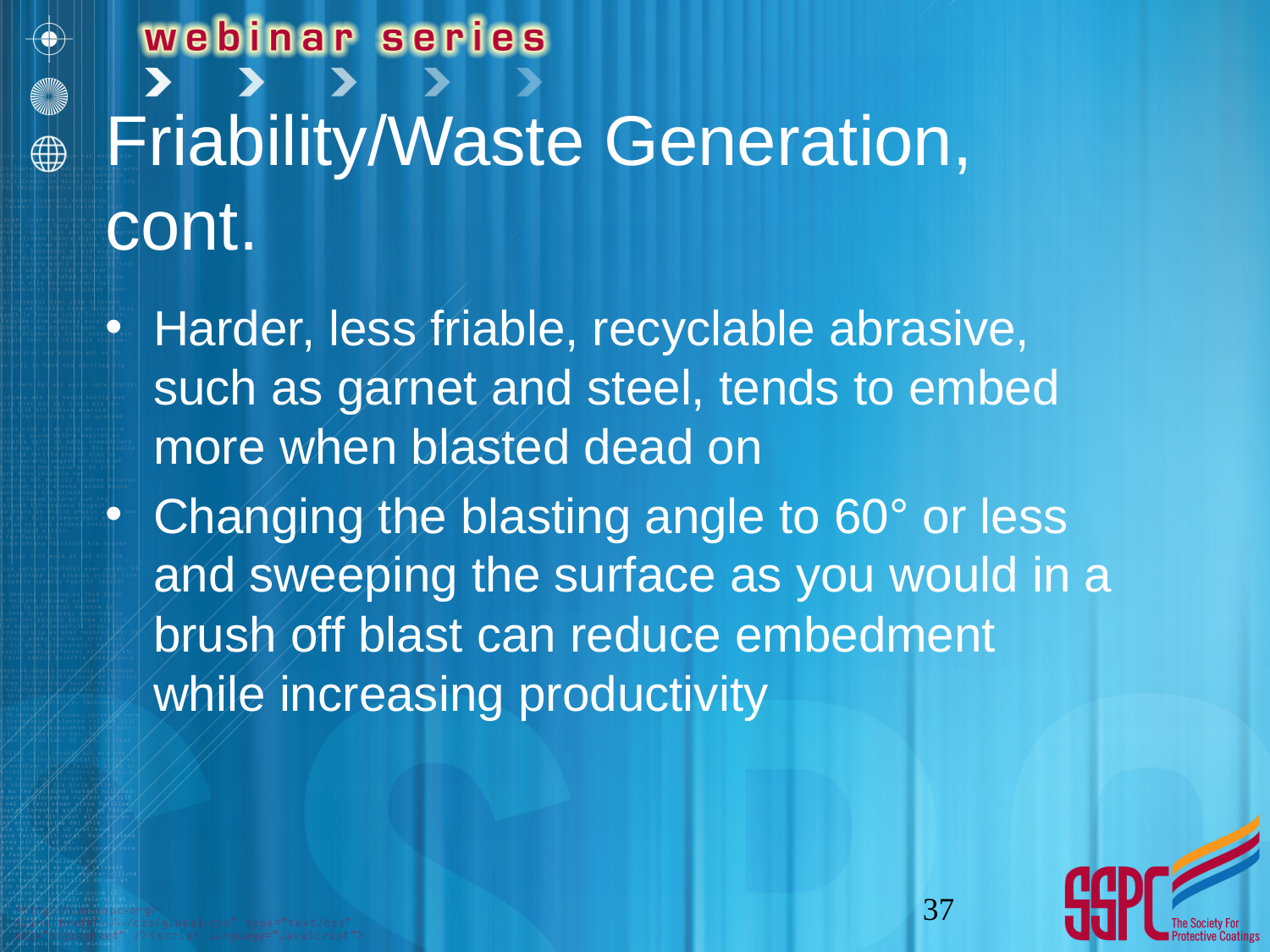

# Friability/Waste Generation, cont.
Harder, less friable, recyclable abrasive, such as garnet and steel, tends to embed more when blasted dead on
Changing the blasting angle to 60° or less and sweeping the surface as you would in a brush off blast can reduce embedment while increasing productivity

37